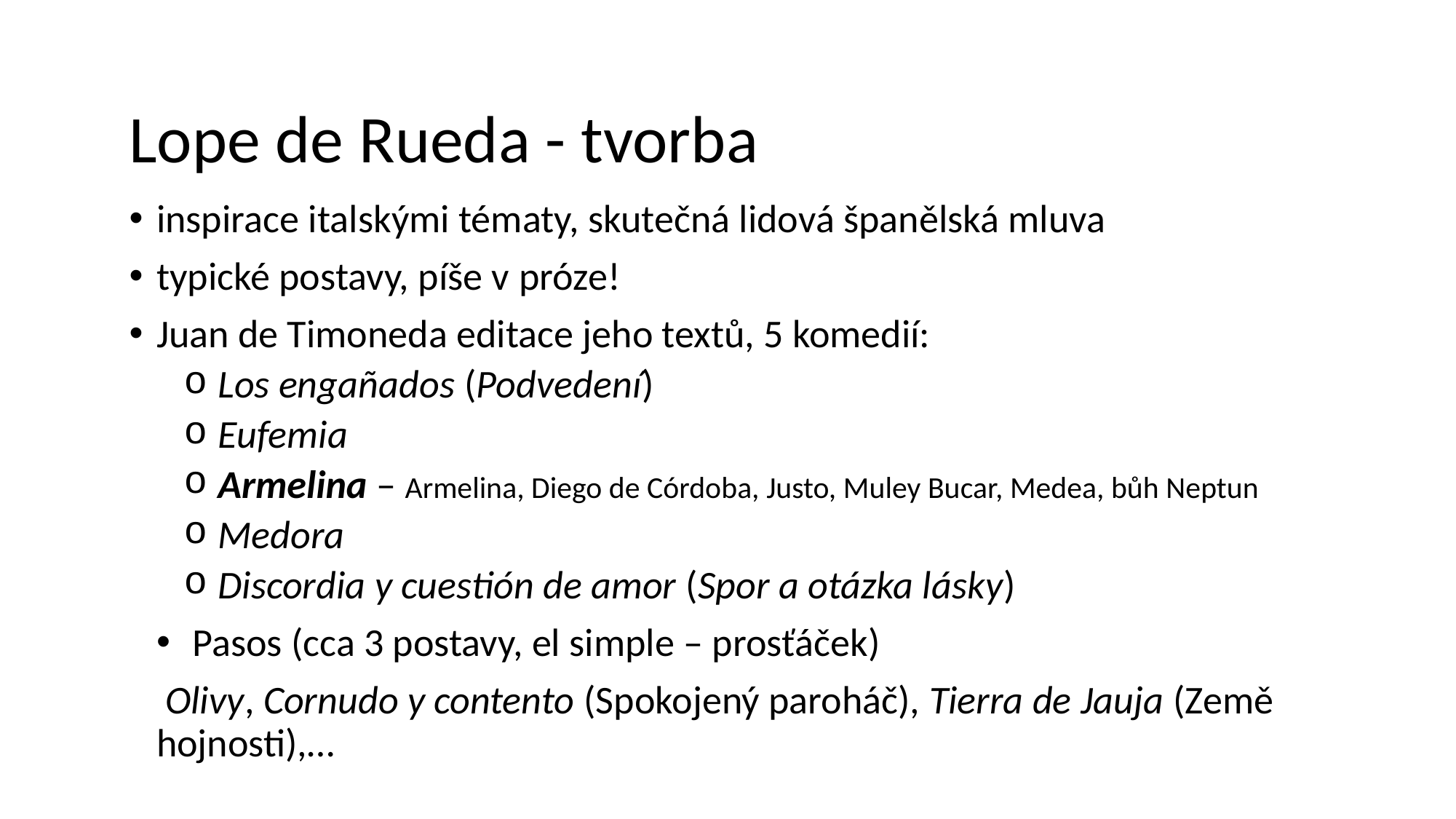

Lope de Rueda - tvorba
inspirace italskými tématy, skutečná lidová španělská mluva
typické postavy, píše v próze!
Juan de Timoneda editace jeho textů, 5 komedií:
Los engañados (Podvedení)
Eufemia
Armelina – Armelina, Diego de Córdoba, Justo, Muley Bucar, Medea, bůh Neptun
Medora
Discordia y cuestión de amor (Spor a otázka lásky)
 Pasos (cca 3 postavy, el simple – prosťáček)
 Olivy, Cornudo y contento (Spokojený paroháč), Tierra de Jauja (Země hojnosti),…